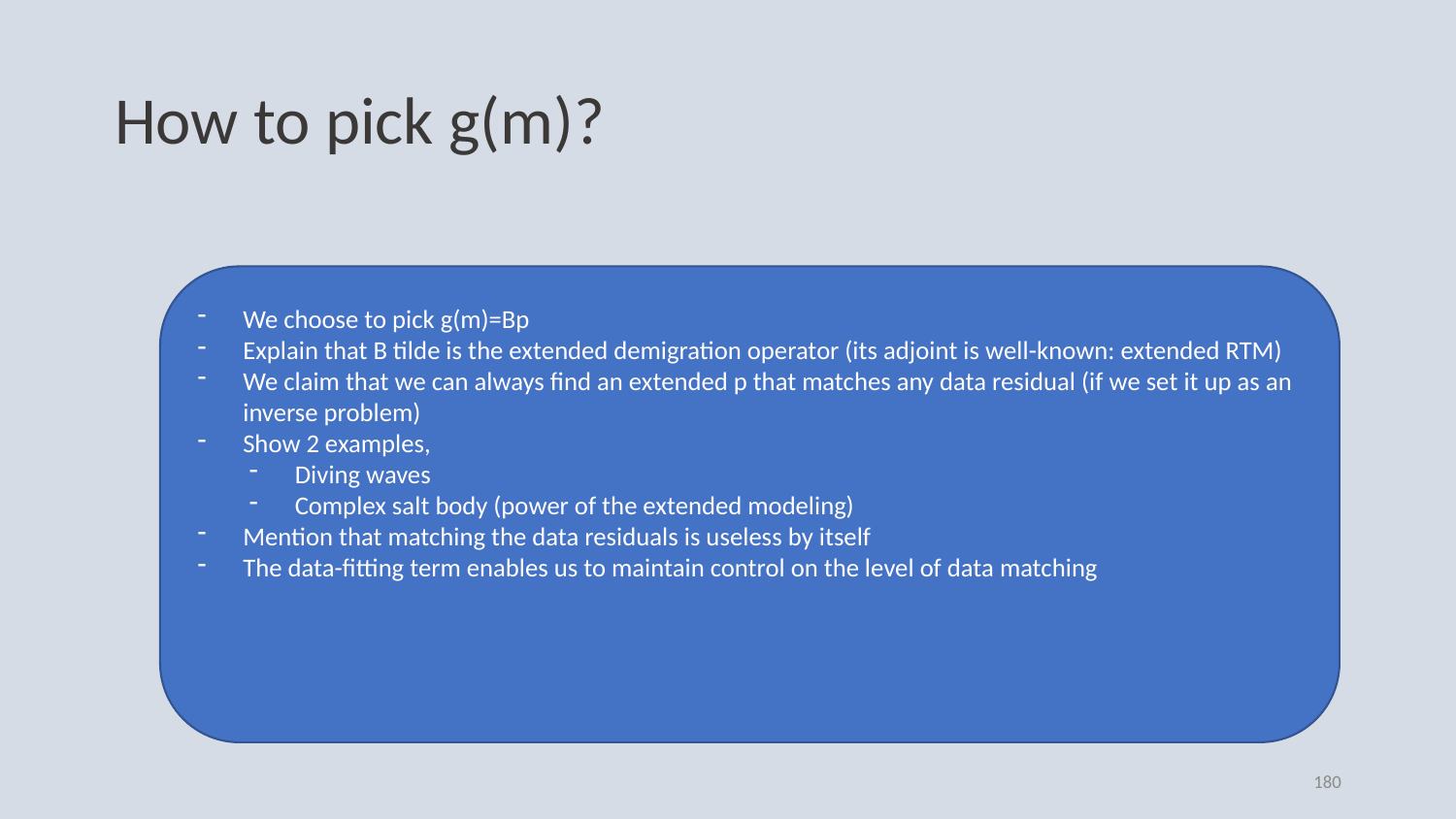

# How to pick g(m)?
We choose to pick g(m)=Bp
Explain that B tilde is the extended demigration operator (its adjoint is well-known: extended RTM)
We claim that we can always find an extended p that matches any data residual (if we set it up as an inverse problem)
Show 2 examples,
Diving waves
Complex salt body (power of the extended modeling)
Mention that matching the data residuals is useless by itself
The data-fitting term enables us to maintain control on the level of data matching

180